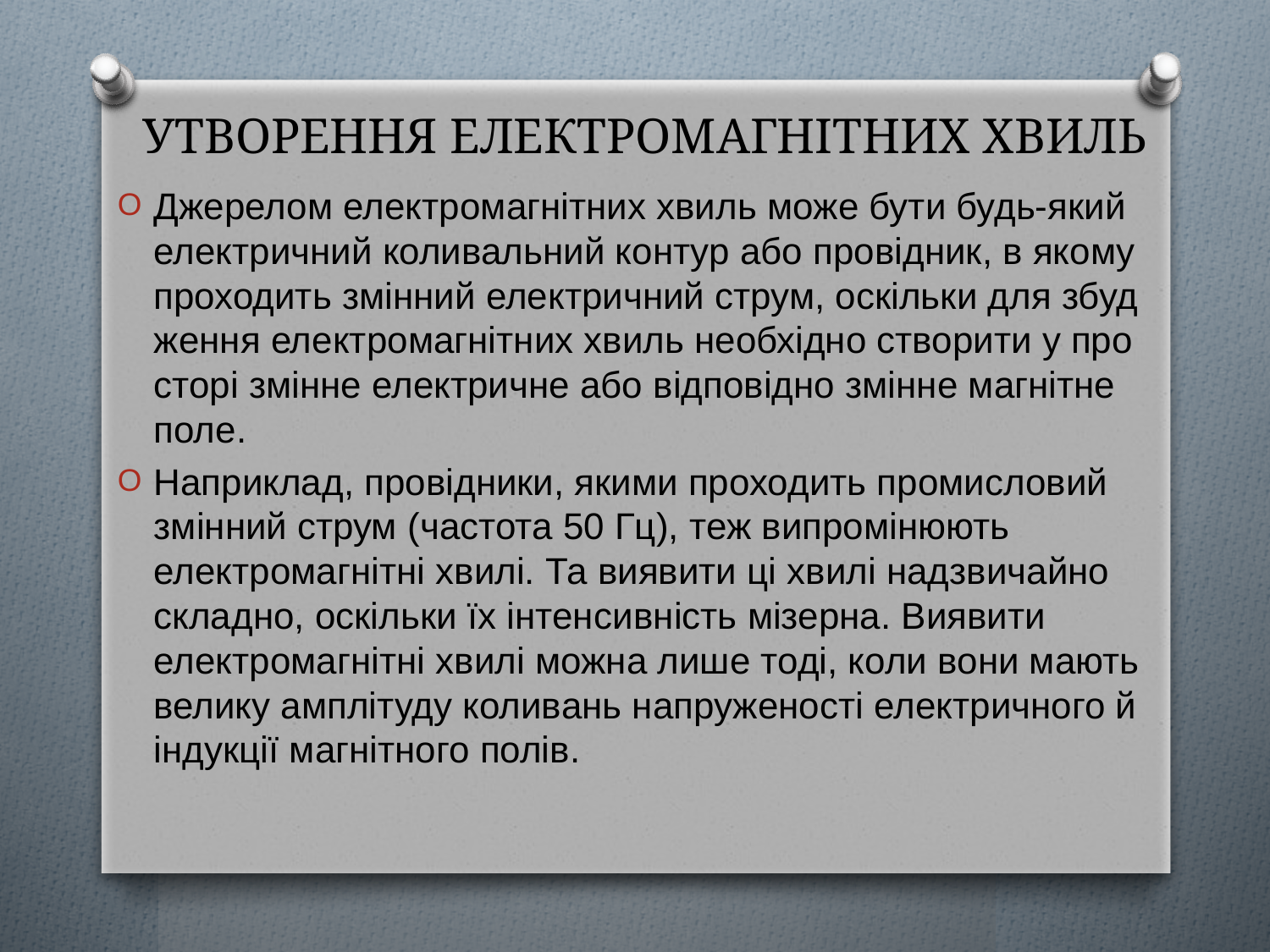

# УТВОРЕННЯ ЕЛЕКТРОМАГНІТНИХ ХВИЛЬ
Джерелом електромагнітних хвиль може бути будь-який електричний коливальний контур або провідник, в якому проходить змінний електричний струм, оскільки для збуд­ження електромагнітних хвиль необхідно створити у про­сторі змінне електричне або відповідно змінне магнітне поле.
Наприклад, провідники, якими проходить промисловий змінний струм (частота 50 Гц), теж випромінюють електромагнітні хвилі. Та виявити ці хвилі надзвичайно складно, оскільки їх інтен­сивність мізерна. Виявити електромагнітні хвилі можна лише тоді, коли вони мають велику амплітуду коливань напруженості електричного й індукції магнітного полів.